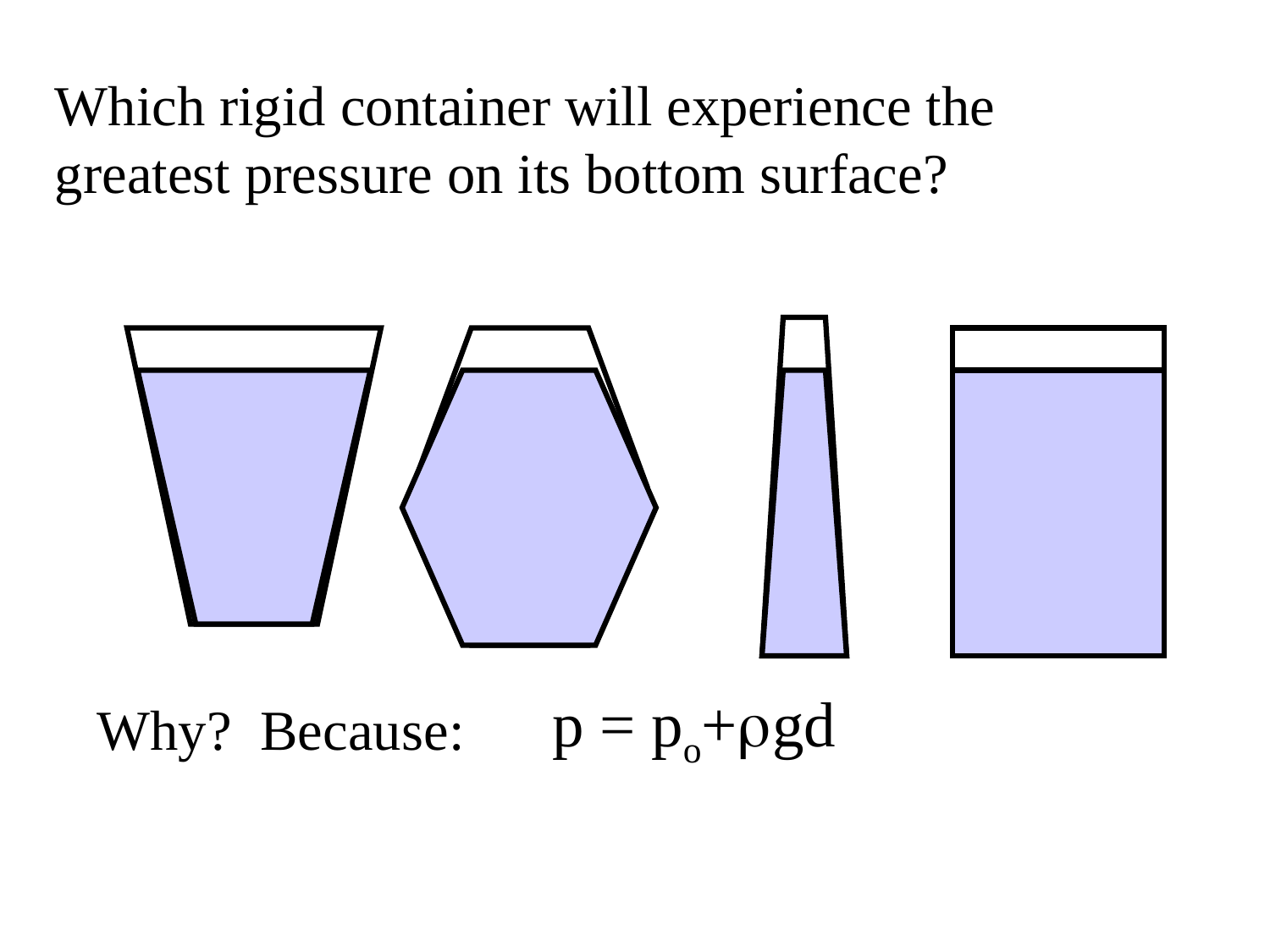

Which rigid container will experience the greatest pressure on its bottom surface?

p = po+ρgd
Why?  Because: